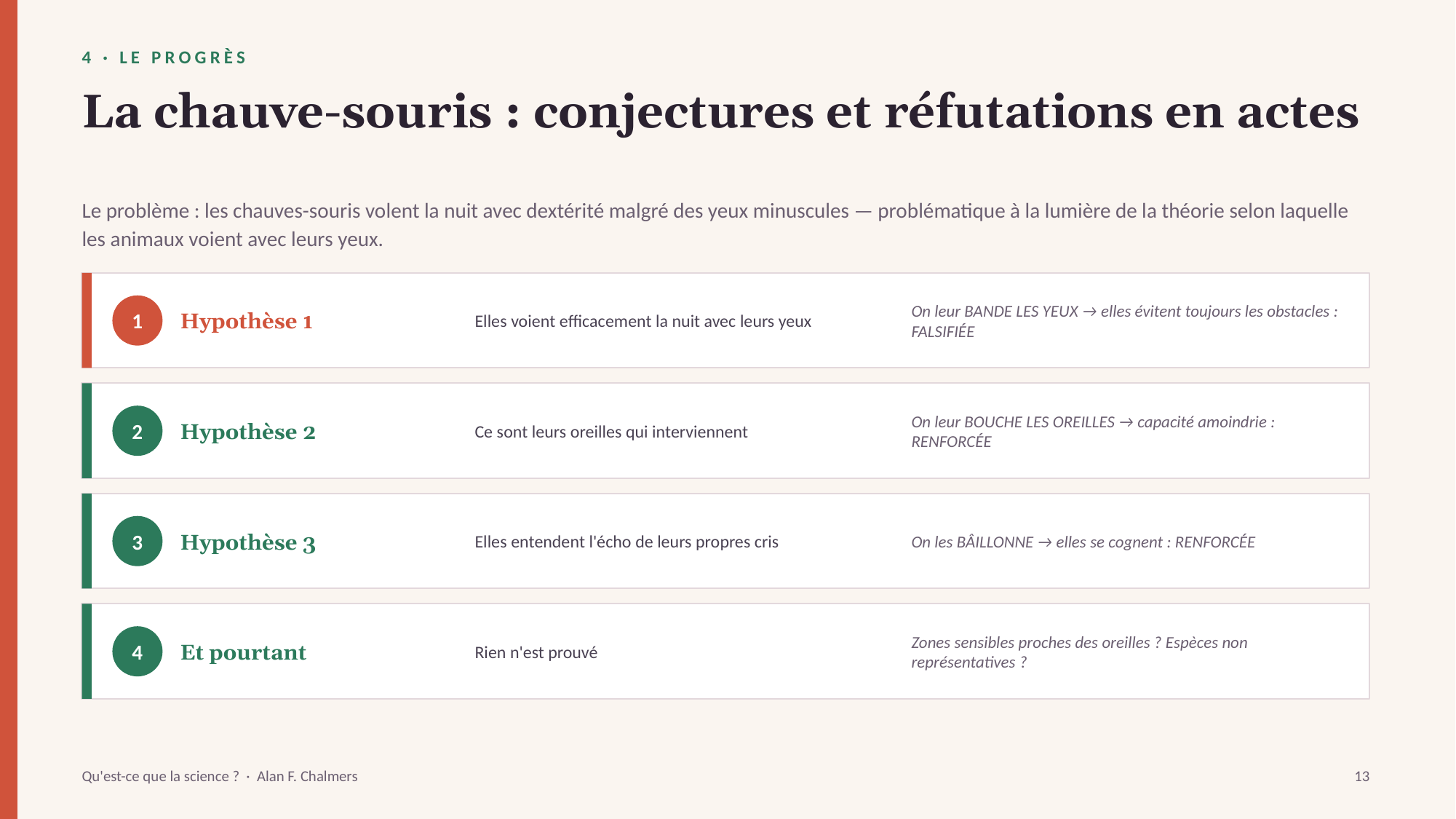

4 · LE PROGRÈS
La chauve-souris : conjectures et réfutations en actes
Le problème : les chauves-souris volent la nuit avec dextérité malgré des yeux minuscules — problématique à la lumière de la théorie selon laquelle les animaux voient avec leurs yeux.

Hypothèse 1
Elles voient efficacement la nuit avec leurs yeux
On leur BANDE LES YEUX → elles évitent toujours les obstacles : FALSIFIÉE

1

Hypothèse 2
Ce sont leurs oreilles qui interviennent
On leur BOUCHE LES OREILLES → capacité amoindrie : RENFORCÉE

2

Hypothèse 3
Elles entendent l'écho de leurs propres cris
On les BÂILLONNE → elles se cognent : RENFORCÉE

3

Et pourtant
Rien n'est prouvé
Zones sensibles proches des oreilles ? Espèces non représentatives ?

4
Qu'est-ce que la science ?  ·  Alan F. Chalmers
13